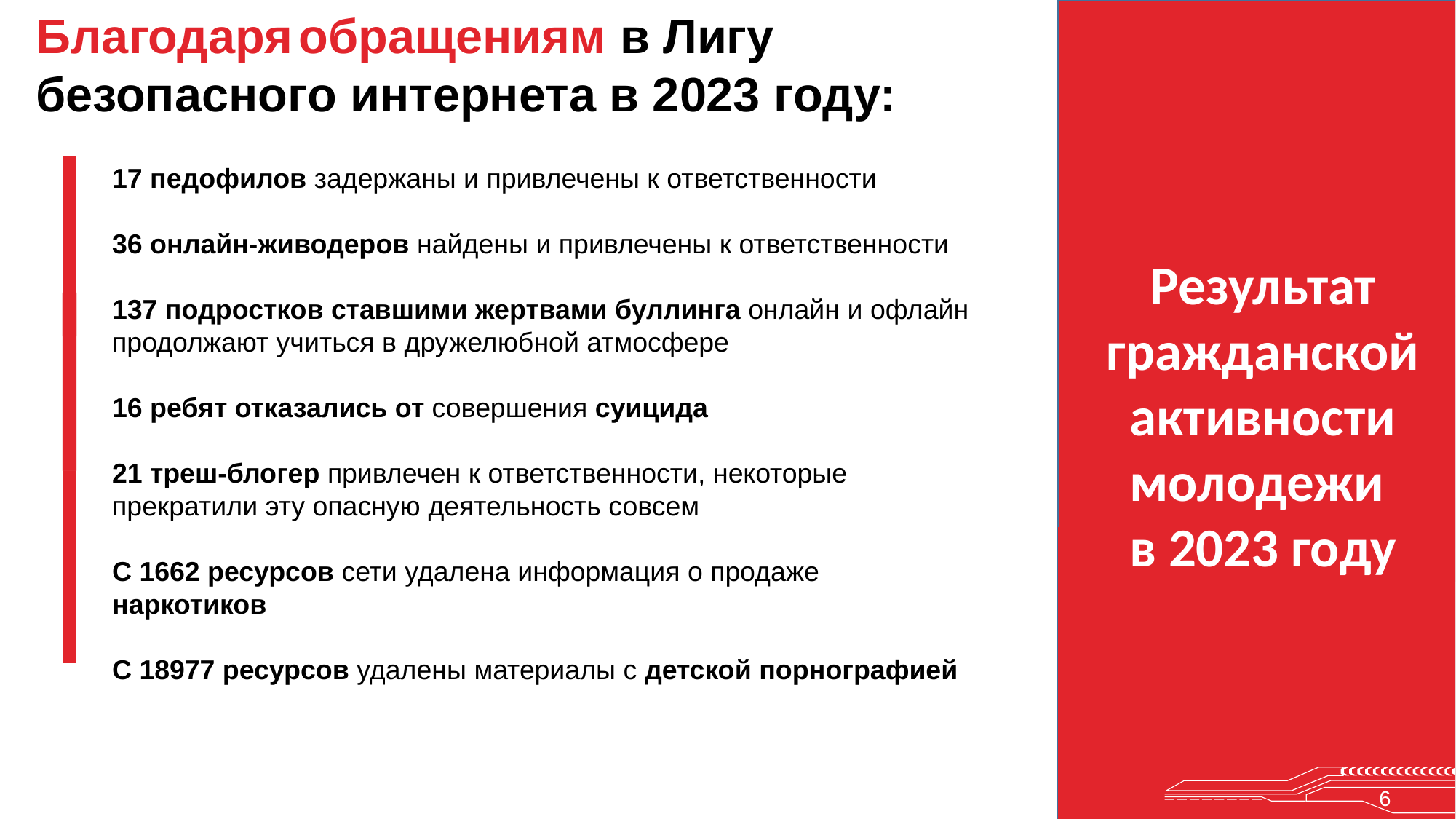

Благодаря обращениям в Лигу безопасного интернета в 2023 году:
17 педофилов задержаны и привлечены к ответственности

36 онлайн-живодеров найдены и привлечены к ответственности

137 подростков ставшими жертвами буллинга онлайн и офлайн продолжают учиться в дружелюбной атмосфере

16 ребят отказались от совершения суицида

21 треш-блогер привлечен к ответственности, некоторые прекратили эту опасную деятельность совсем

С 1662 ресурсов сети удалена информация о продаже наркотиков

С 18977 ресурсов удалены материалы с детской порнографией

Результат гражданской активности молодежи
в 2023 году

6